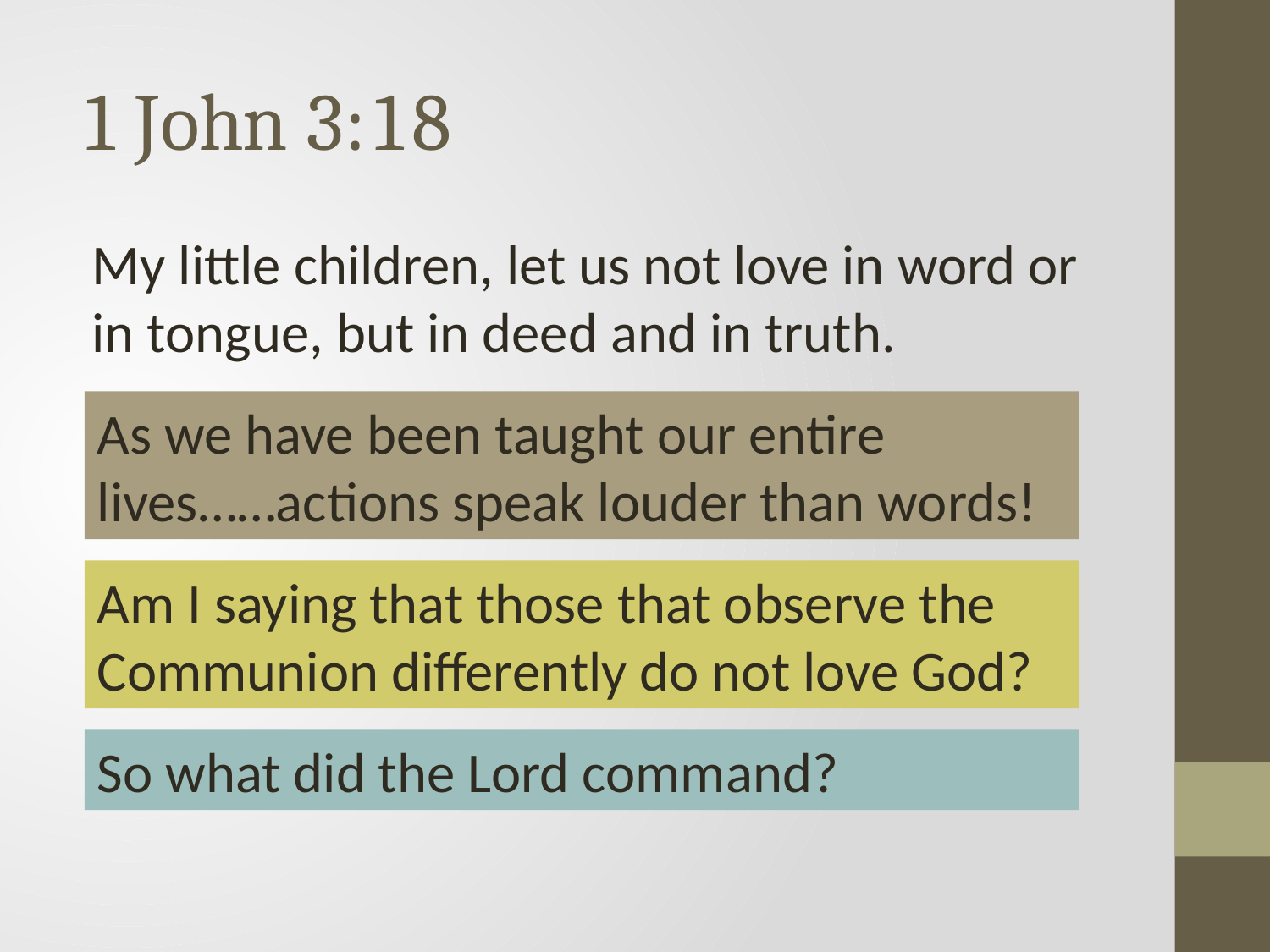

# 1 John 3:18
My little children, let us not love in word or in tongue, but in deed and in truth.
As we have been taught our entire lives……actions speak louder than words!
Am I saying that those that observe the Communion differently do not love God?
So what did the Lord command?